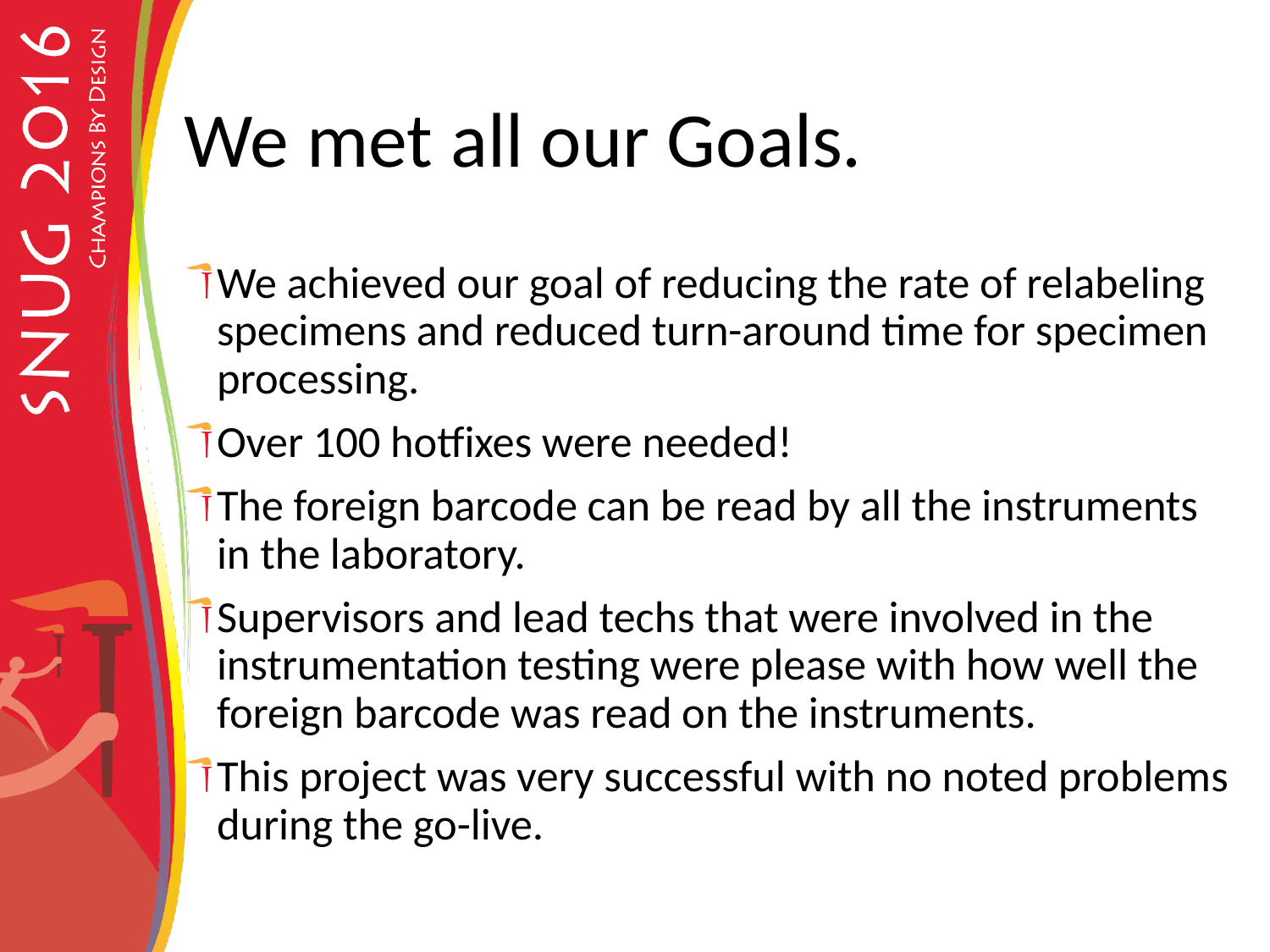

# We met all our Goals.
We achieved our goal of reducing the rate of relabeling specimens and reduced turn-around time for specimen processing.
Over 100 hotfixes were needed!
The foreign barcode can be read by all the instruments in the laboratory.
Supervisors and lead techs that were involved in the instrumentation testing were please with how well the foreign barcode was read on the instruments.
This project was very successful with no noted problems during the go-live.